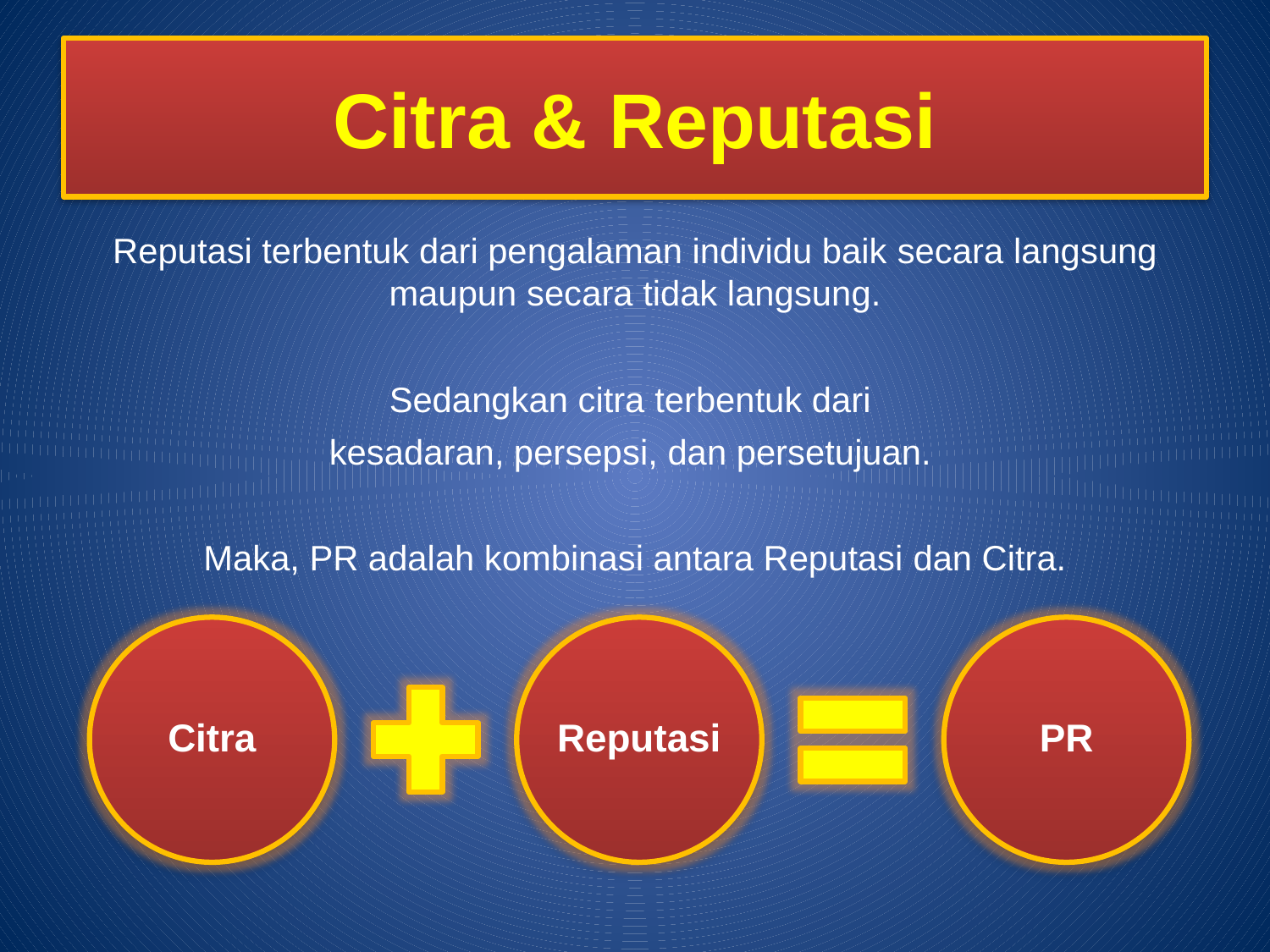

# Citra & Reputasi
Reputasi terbentuk dari pengalaman individu baik secara langsung maupun secara tidak langsung.

Sedangkan citra terbentuk dari
kesadaran, persepsi, dan persetujuan.

Maka, PR adalah kombinasi antara Reputasi dan Citra.

Citra

Reputasi

PR